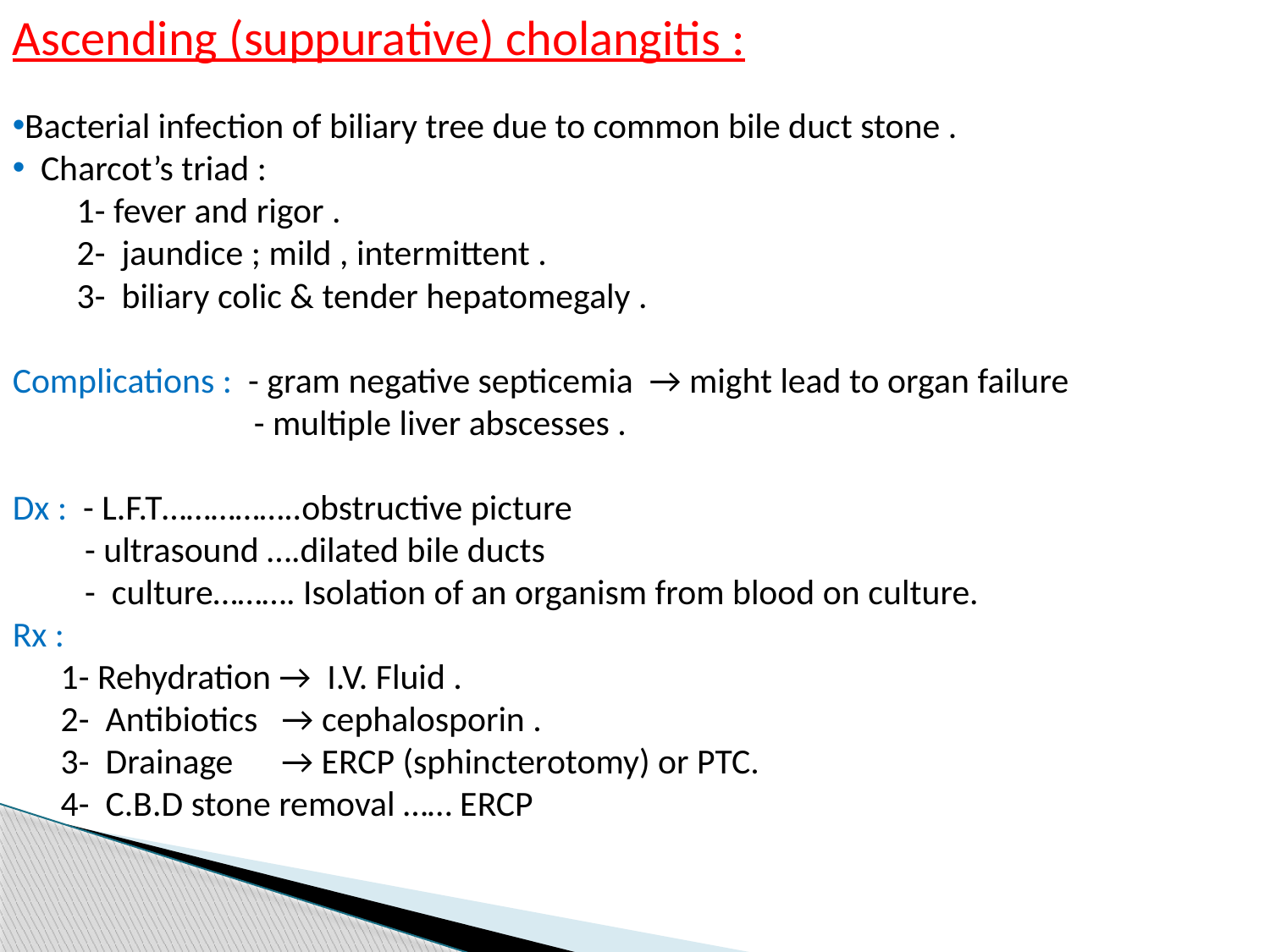

Ascending (suppurative) cholangitis :

Bacterial infection of biliary tree due to common bile duct stone .
  Charcot’s triad :
        1- fever and rigor .
        2-  jaundice ; mild , intermittent .
        3-  biliary colic & tender hepatomegaly .

Complications :  - gram negative septicemia  → might lead to organ failure
                              - multiple liver abscesses .

Dx :  - L.F.T……………..obstructive picture
         - ultrasound ….dilated bile ducts
         -  culture………. Isolation of an organism from blood on culture.
Rx :
      1- Rehydration →  I.V. Fluid .
      2-  Antibiotics   → cephalosporin .
      3-  Drainage      → ERCP (sphincterotomy) or PTC.
      4-  C.B.D stone removal …… ERCP